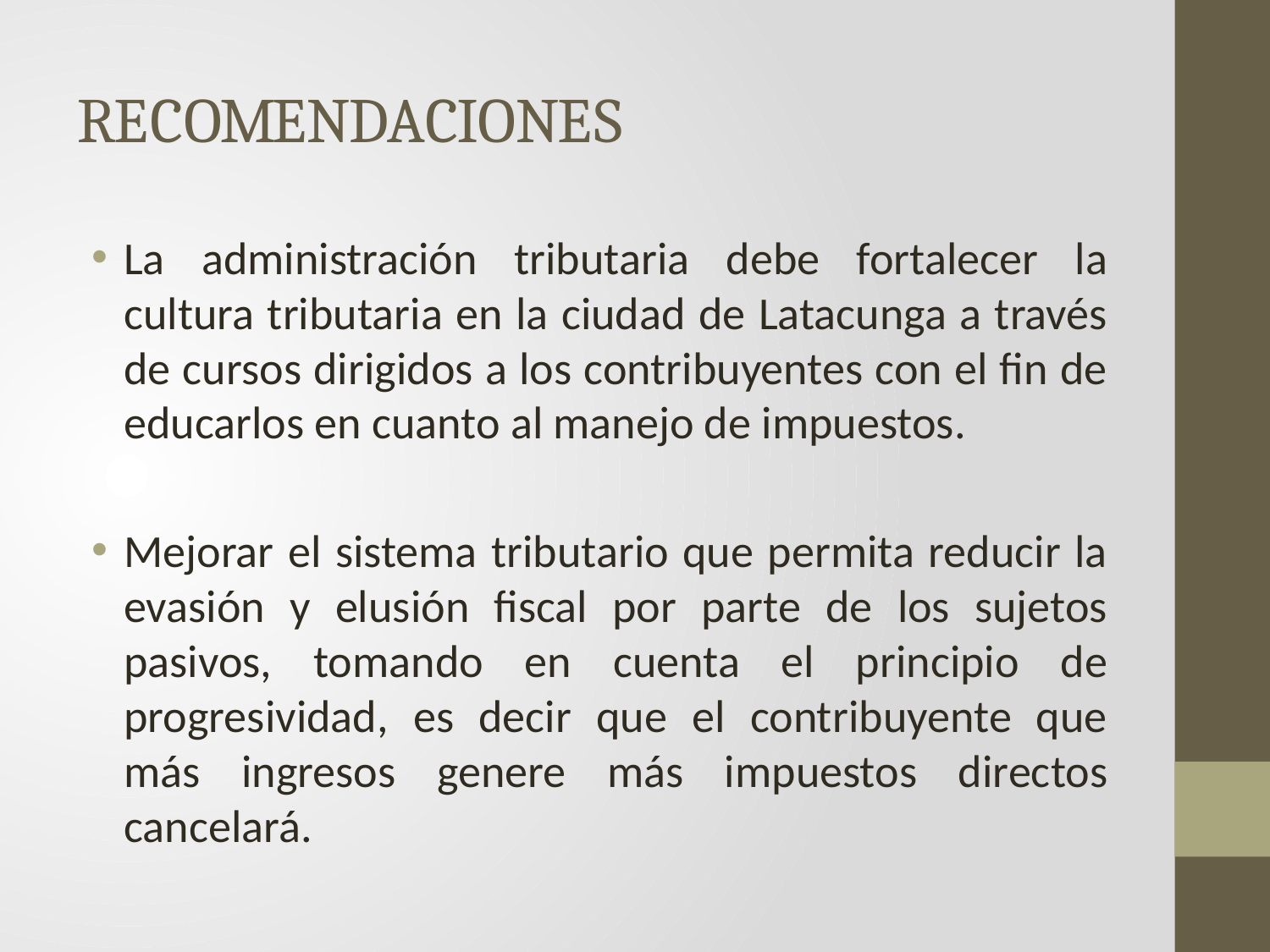

# RECOMENDACIONES
La administración tributaria debe fortalecer la cultura tributaria en la ciudad de Latacunga a través de cursos dirigidos a los contribuyentes con el fin de educarlos en cuanto al manejo de impuestos.

Mejorar el sistema tributario que permita reducir la evasión y elusión fiscal por parte de los sujetos pasivos, tomando en cuenta el principio de progresividad, es decir que el contribuyente que más ingresos genere más impuestos directos cancelará.